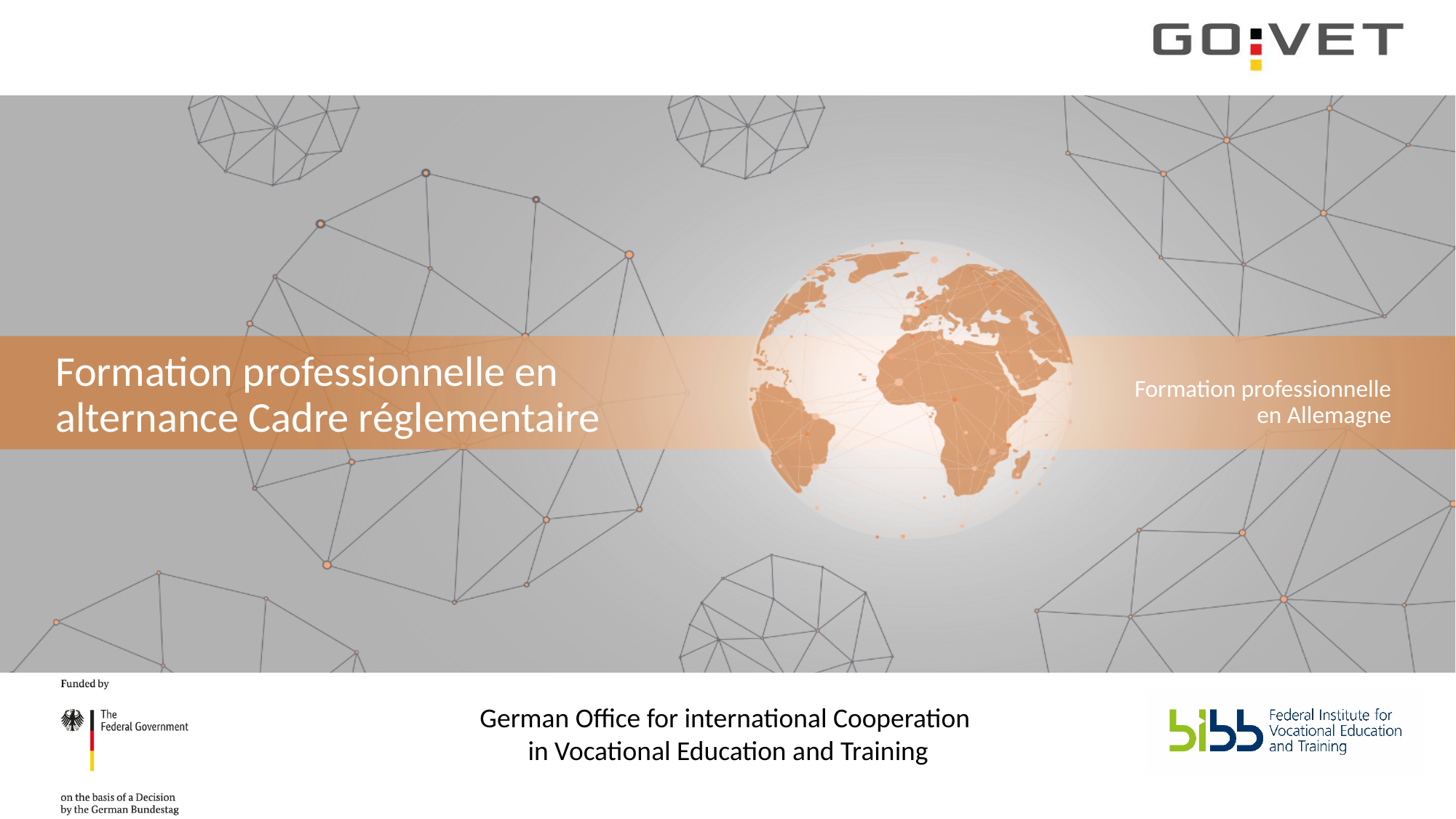

Formation professionnelle en
alternance Cadre réglementaire
Formation professionnelle
en Allemagne